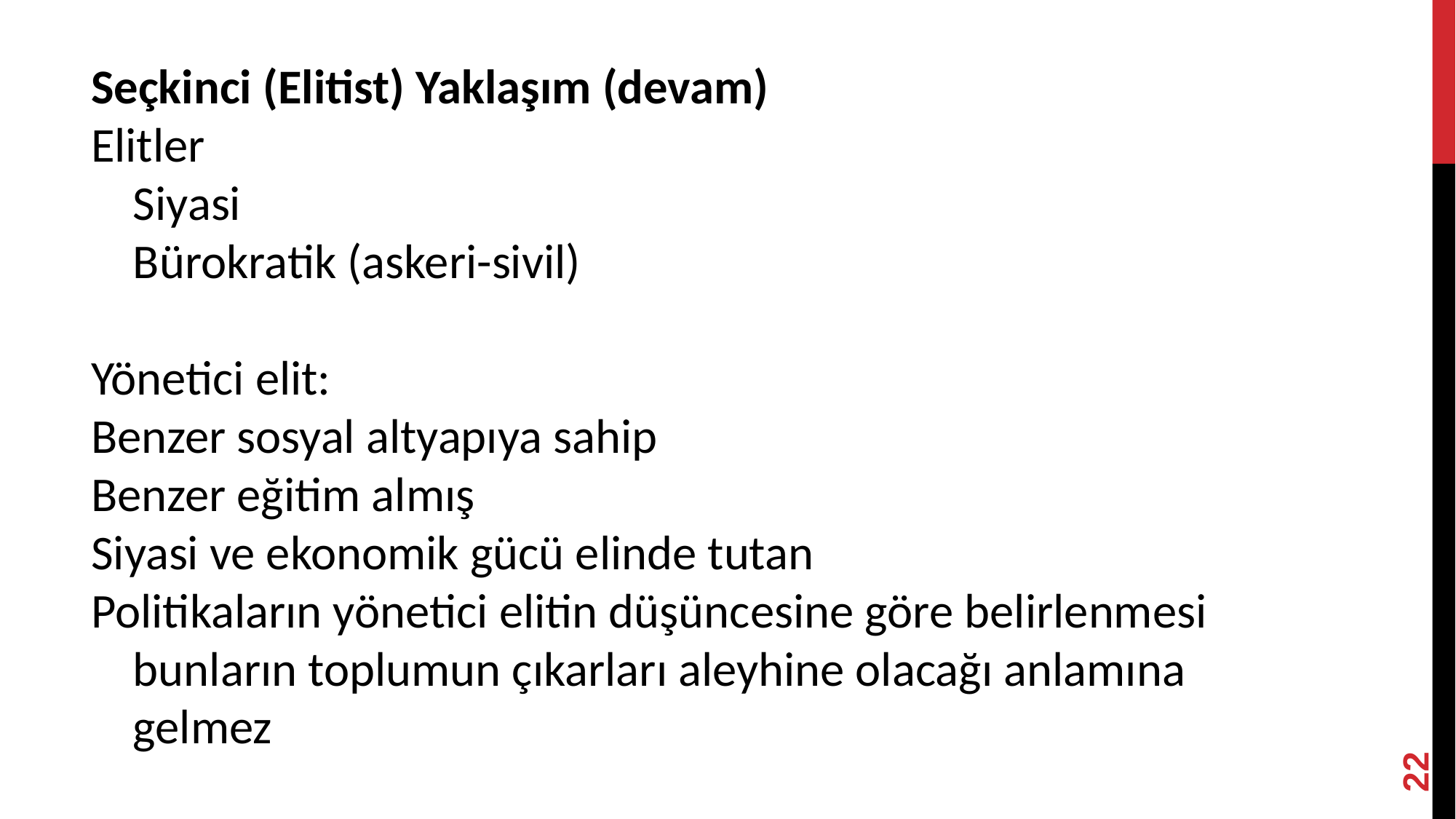

Seçkinci (Elitist) Yaklaşım (devam)
Elitler
	Siyasi
	Bürokratik (askeri-sivil)

Yönetici elit:
Benzer sosyal altyapıya sahip
Benzer eğitim almış
Siyasi ve ekonomik gücü elinde tutan
Politikaların yönetici elitin düşüncesine göre belirlenmesi  bunların toplumun çıkarları aleyhine olacağı anlamına gelmez
22